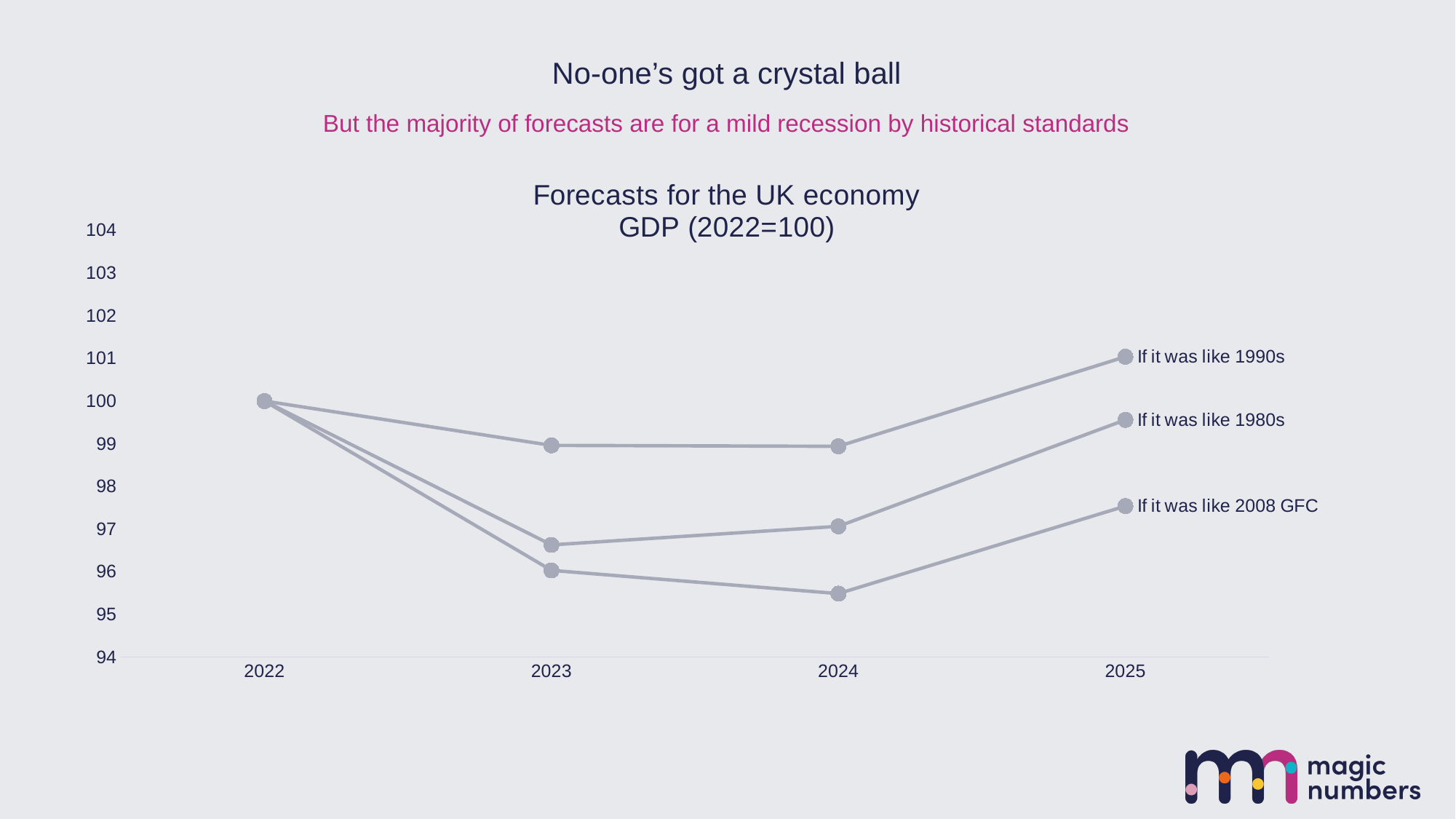

# No-one’s got a crystal ball
But the majority of forecasts are for a mild recession by historical standards

### Chart: Forecasts for the UK economy
GDP (2022=100)

| Category | If it was like 1980s  | If it was like 1990s | If it was like 2008 GFC |
|---|---|---|---|
| 2022 | 100.0 | 100.0 | 100.0 |
| 2023 | 96.62870400126786 | 98.96003140719816 | 96.03162964117087 |
| 2024 | 97.06355530315591 | 98.93886952888826 | 95.48697509304884 |
| 2025 | 99.55916888127774 | 101.03801316379763 | 97.53740065824222 |